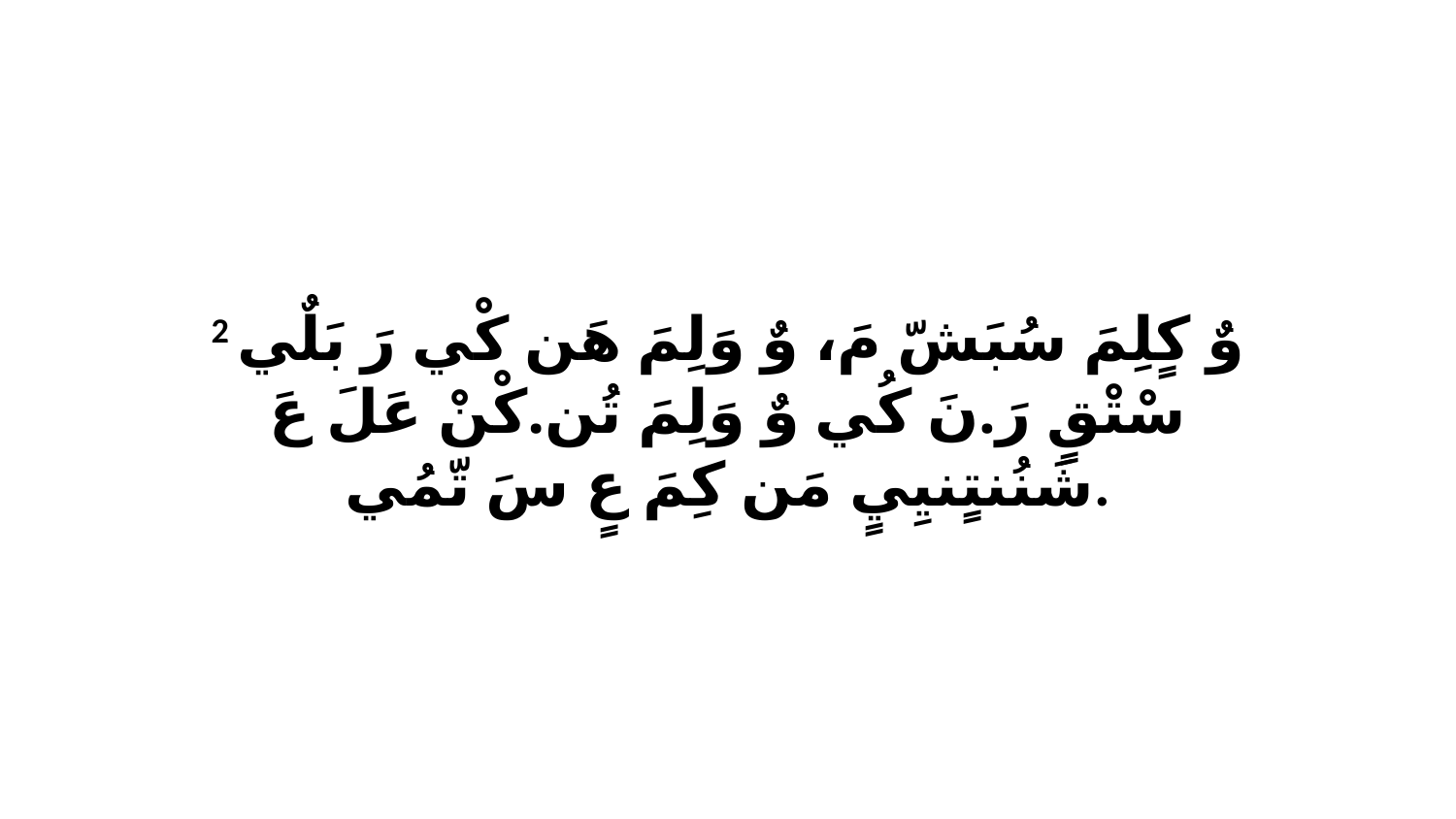

2 وٌ كٍلِمَ سُبَشّ مَ، وٌ وَلِمَ هَن كْي رَ بَلٌي سْتْقٍ رَ.نَ كُي وٌ وَلِمَ تُن.كْنْ عَلَ عَ شَنُنتٍنيِيٍ مَن كِمَ عٍ سَ تّمُي.